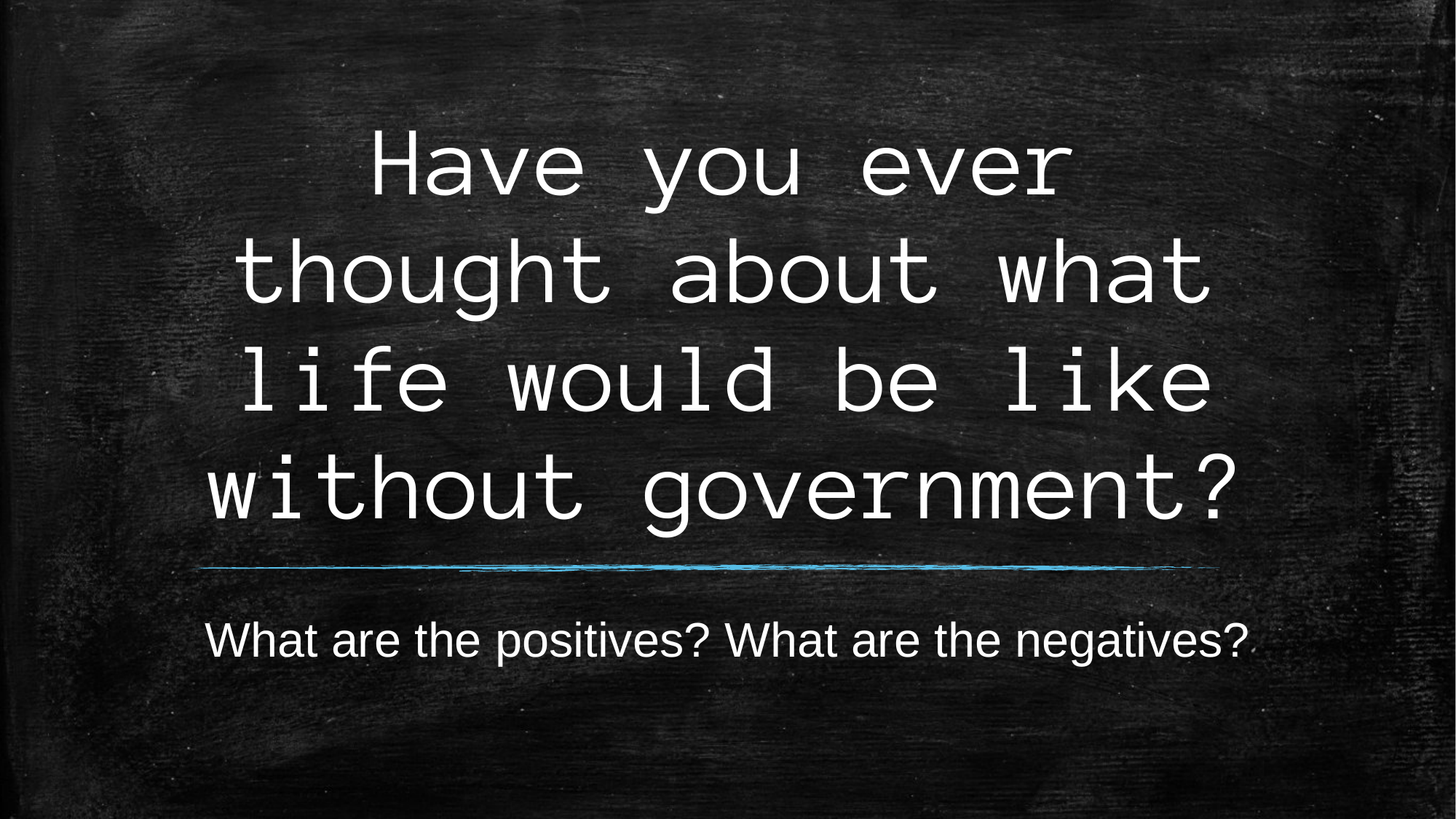

# Have you ever thought about what life would be like without government?
What are the positives? What are the negatives?